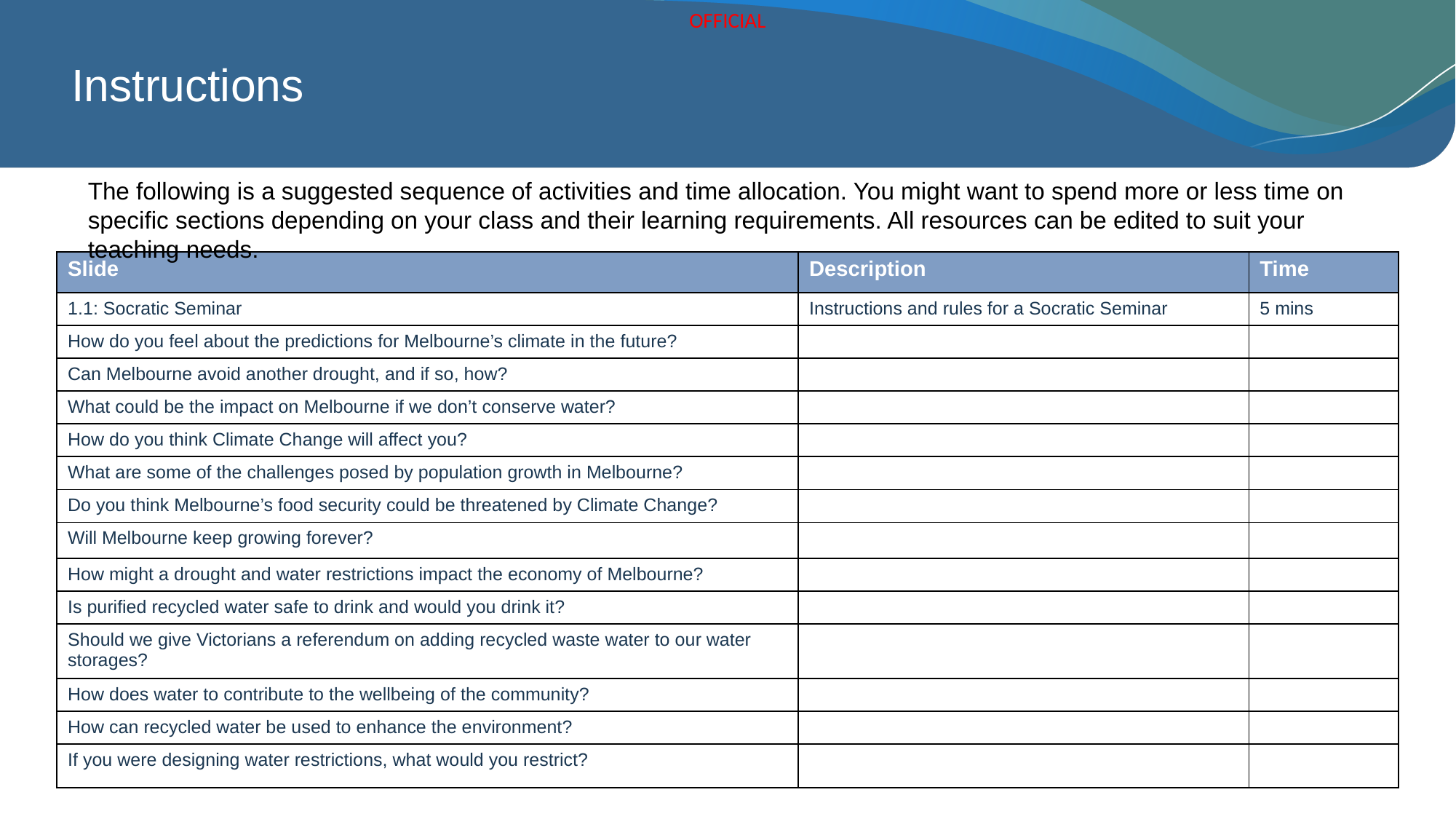

# Instructions
The following is a suggested sequence of activities and time allocation. You might want to spend more or less time on specific sections depending on your class and their learning requirements. All resources can be edited to suit your teaching needs.
| Slide | Description | Time |
| --- | --- | --- |
| 1.1: Socratic Seminar | Instructions and rules for a Socratic Seminar | 5 mins |
| How do you feel about the predictions for Melbourne’s climate in the future? |  |  |
| Can Melbourne avoid another drought, and if so, how? |  |  |
| What could be the impact on Melbourne if we don’t conserve water? |  |  |
| How do you think Climate Change will affect you? |  |  |
| What are some of the challenges posed by population growth in Melbourne? |  |  |
| Do you think Melbourne’s food security could be threatened by Climate Change? |  |  |
| Will Melbourne keep growing forever? |  |  |
| How might a drought and water restrictions impact the economy of Melbourne? |  |  |
| Is purified recycled water safe to drink and would you drink it? |  |  |
| Should we give Victorians a referendum on adding recycled waste water to our water storages? |  |  |
| How does water to contribute to the wellbeing of the community? |  |  |
| How can recycled water be used to enhance the environment? |  |  |
| If you were designing water restrictions, what would you restrict? |  |  |